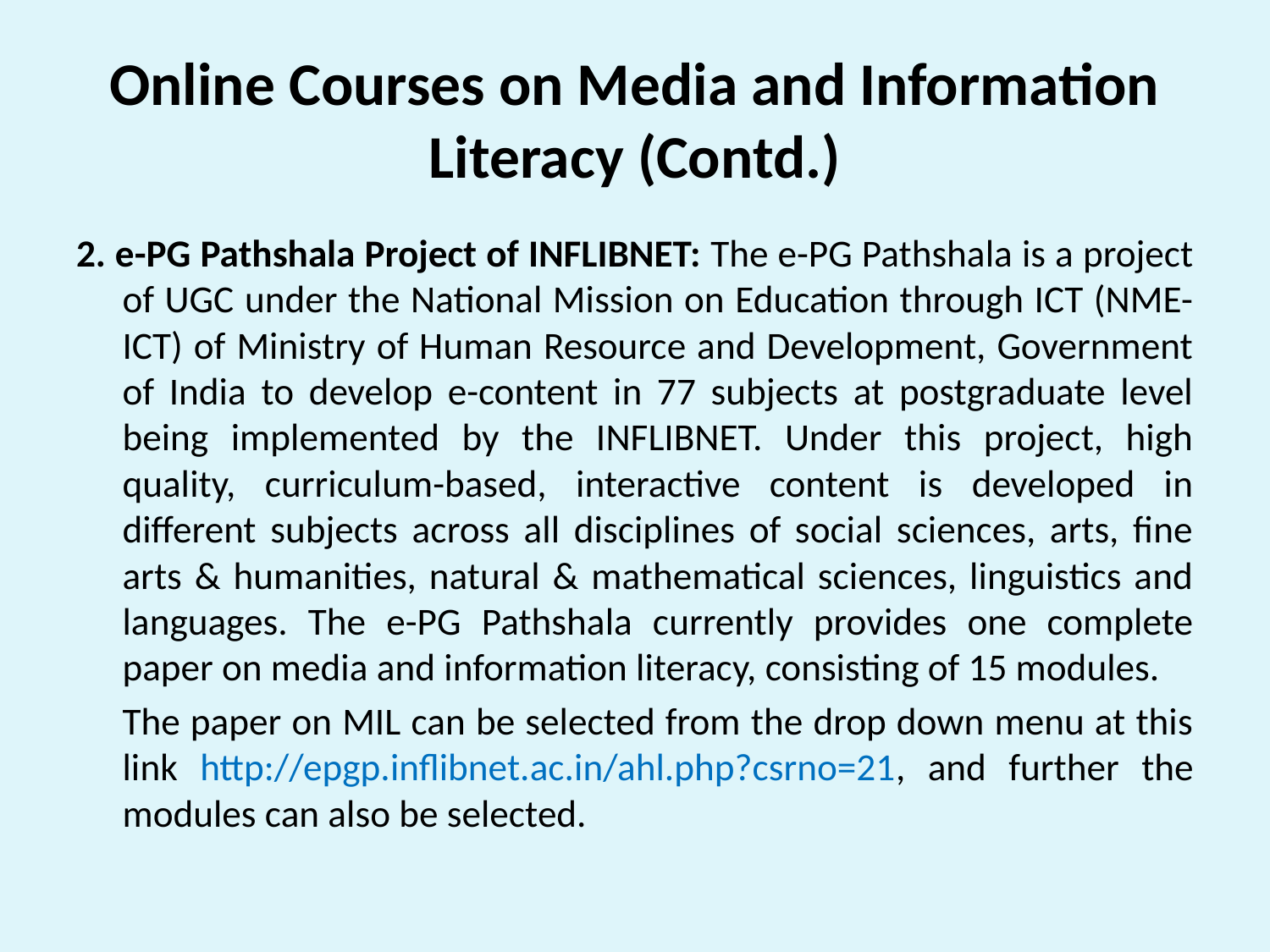

# Online Courses on Media and Information Literacy (Contd.)
2. e-PG Pathshala Project of INFLIBNET: The e-PG Pathshala is a project of UGC under the National Mission on Education through ICT (NME-ICT) of Ministry of Human Resource and Development, Government of India to develop e-content in 77 subjects at postgraduate level being implemented by the INFLIBNET. Under this project, high quality, curriculum-based, interactive content is developed in different subjects across all disciplines of social sciences, arts, fine arts & humanities, natural & mathematical sciences, linguistics and languages. The e-PG Pathshala currently provides one complete paper on media and information literacy, consisting of 15 modules.
	The paper on MIL can be selected from the drop down menu at this link http://epgp.inflibnet.ac.in/ahl.php?csrno=21, and further the modules can also be selected.